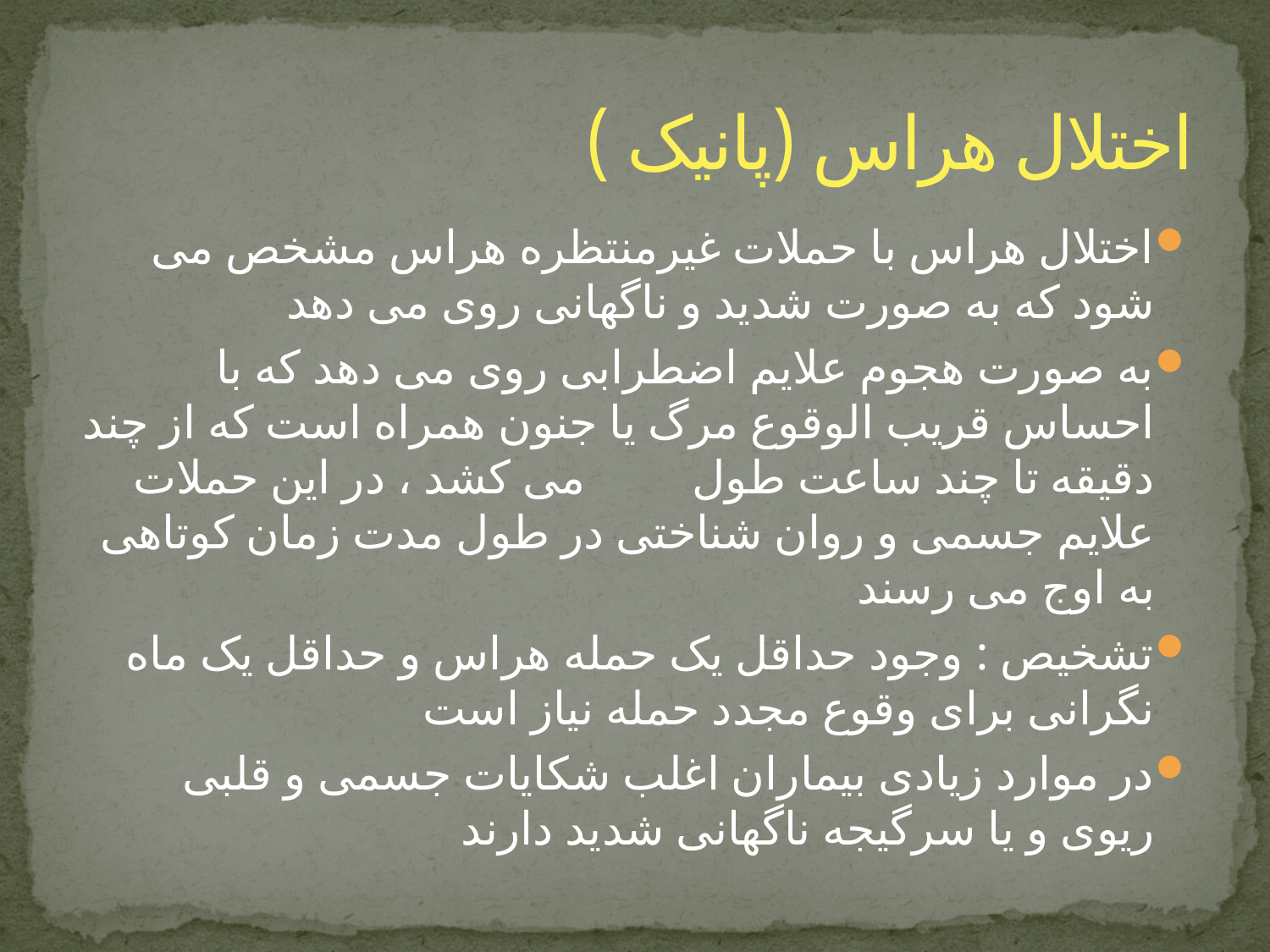

# اختلال هراس (پانیک )
اختلال هراس با حملات غیرمنتظره هراس مشخص می شود که به صورت شدید و ناگهانی روی می دهد
به صورت هجوم علایم اضطرابی روی می دهد که با احساس قریب الوقوع مرگ یا جنون همراه است که از چند دقیقه تا چند ساعت طول         می کشد ، در این حملات علایم جسمی و روان شناختی در طول مدت زمان کوتاهی به اوج می رسند
تشخیص : وجود حداقل یک حمله هراس و حداقل یک ماه نگرانی برای وقوع مجدد حمله نیاز است
در موارد زیادی بیماران اغلب شکایات جسمی و قلبی ریوی و یا سرگیجه ناگهانی شدید دارند